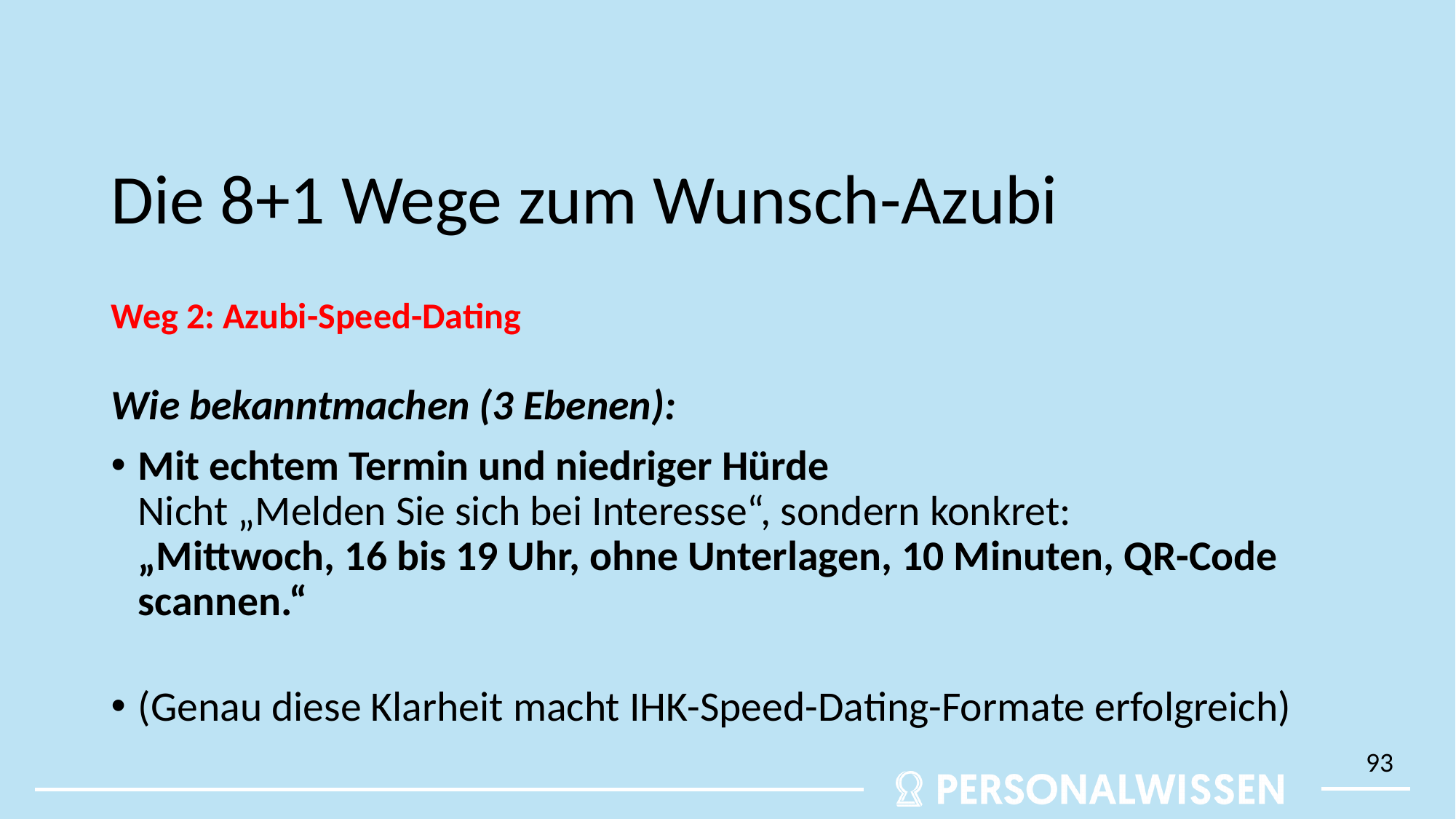

# Die 8+1 Wege zum Wunsch-Azubi
Weg 2: Azubi-Speed-Dating
Wie bekanntmachen (3 Ebenen):
Mit echtem Termin und niedriger Hürde
Nicht „Melden Sie sich bei Interesse“, sondern konkret:
„Mittwoch, 16 bis 19 Uhr, ohne Unterlagen, 10 Minuten, QR-Code scannen.“
(Genau diese Klarheit macht IHK-Speed-Dating-Formate erfolgreich)
93